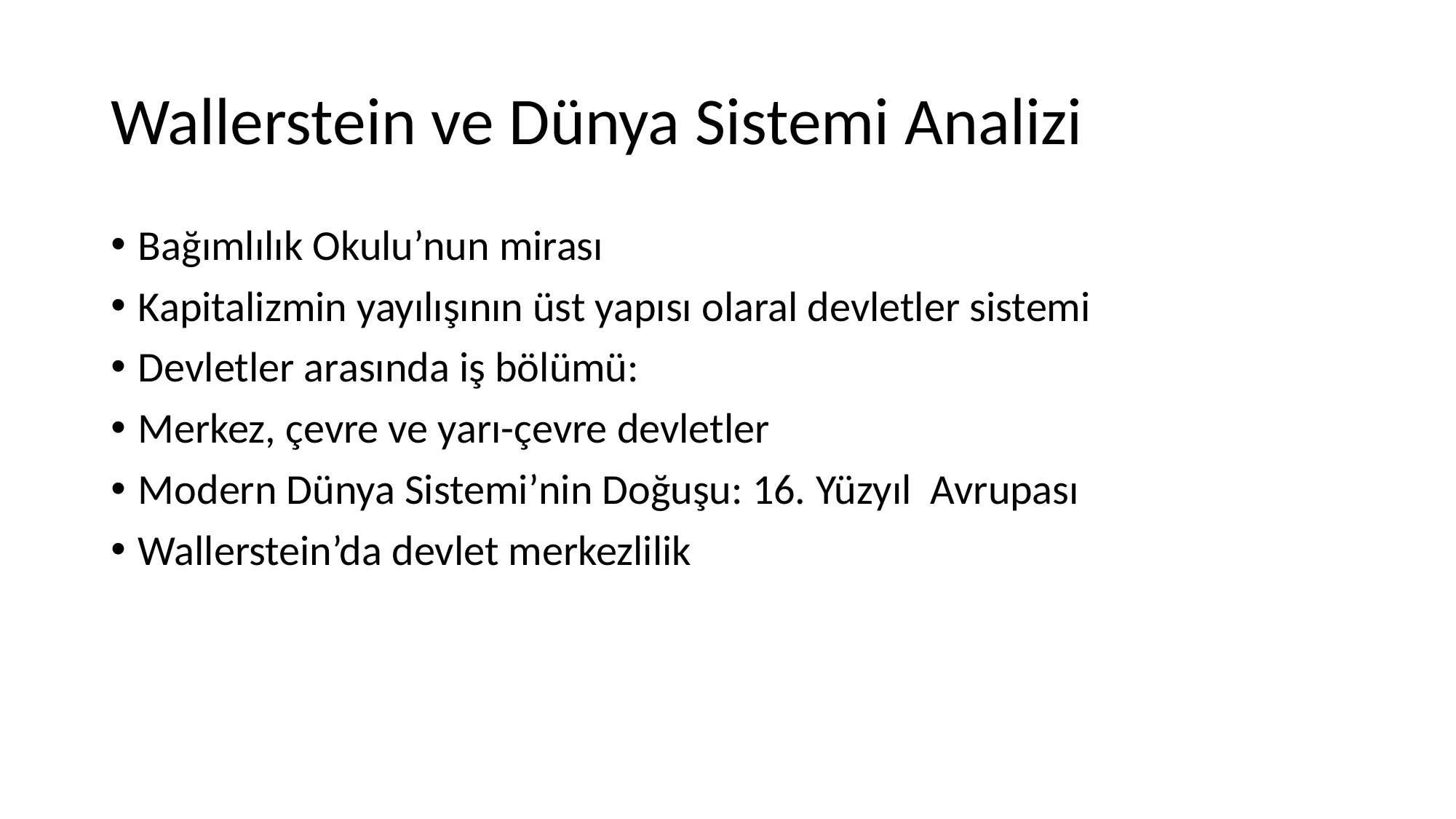

# Wallerstein ve Dünya Sistemi Analizi
Bağımlılık Okulu’nun mirası
Kapitalizmin yayılışının üst yapısı olaral devletler sistemi
Devletler arasında iş bölümü:
Merkez, çevre ve yarı-çevre devletler
Modern Dünya Sistemi’nin Doğuşu: 16. Yüzyıl  Avrupası
Wallerstein’da devlet merkezlilik